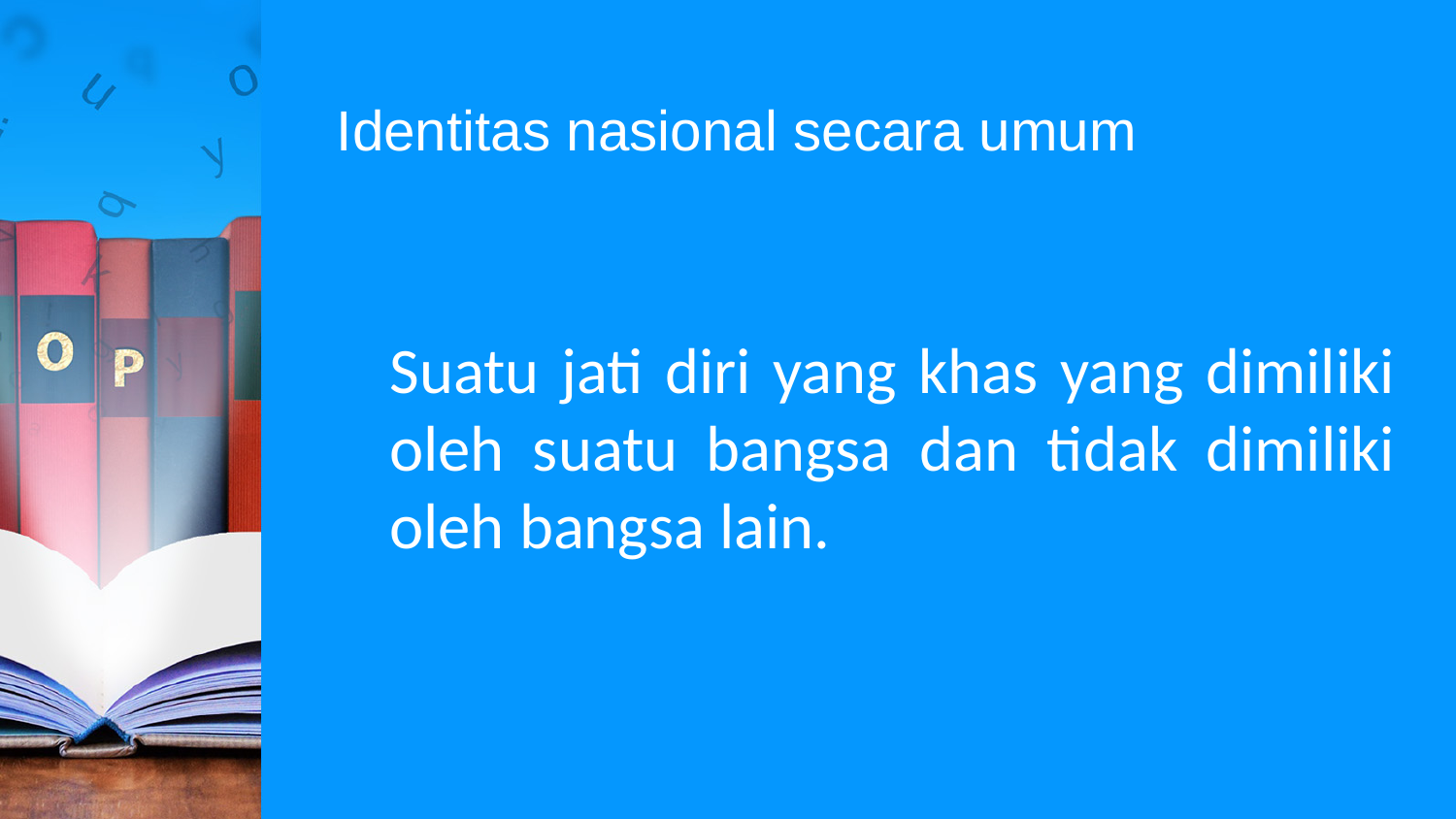

# Identitas nasional secara umum
	Suatu jati diri yang khas yang dimiliki oleh suatu bangsa dan tidak dimiliki oleh bangsa lain.